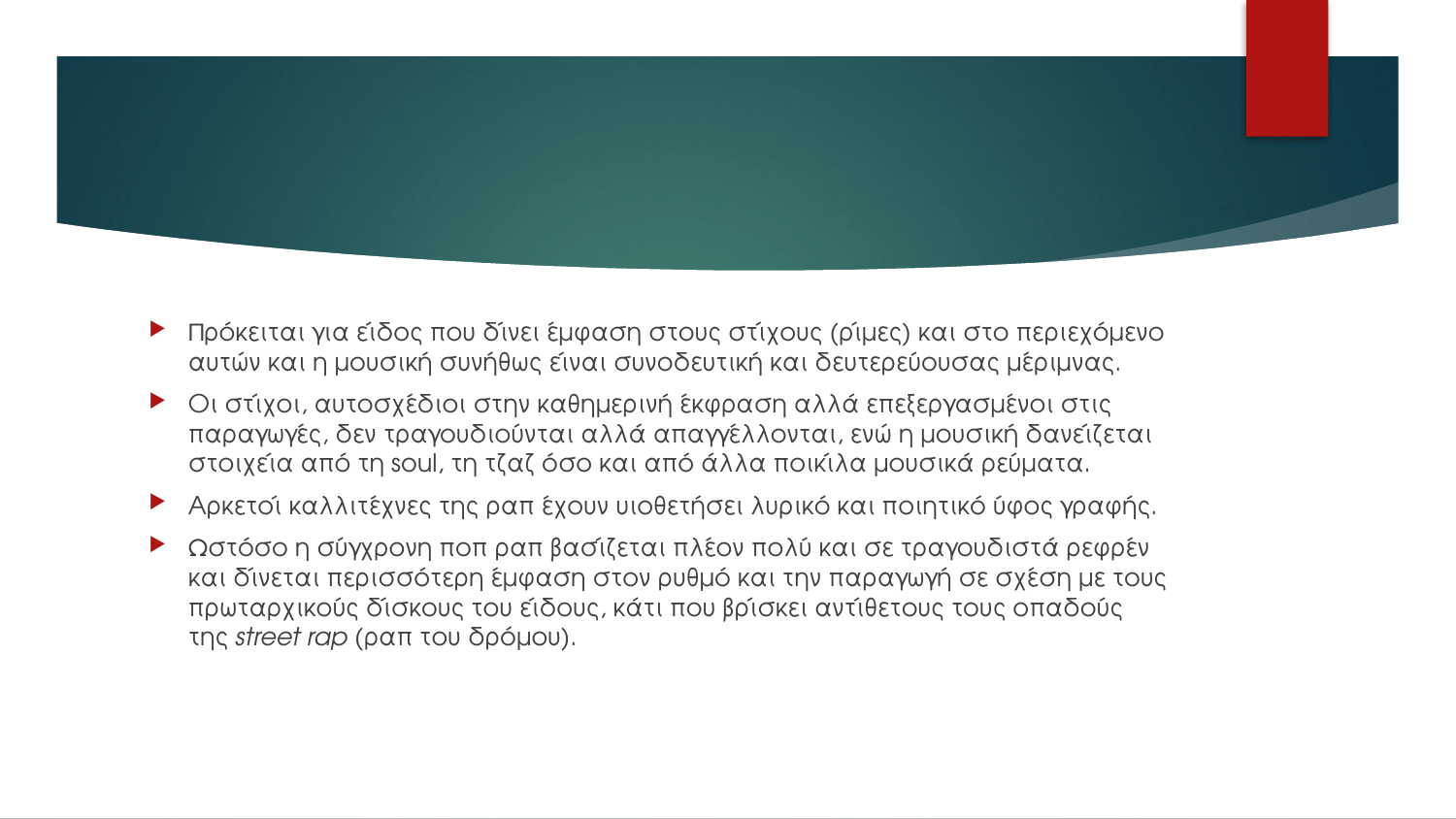

Πρόκειται για είδος που δίνει έμφαση στους στίχους (ρίμες) και στο περιεχόμενο αυτών και η μουσική συνήθως είναι συνοδευτική και δευτερεύουσας μέριμνας.
Οι στίχοι, αυτοσχέδιοι στην καθημερινή έκφραση αλλά επεξεργασμένοι στις παραγωγές, δεν τραγουδιούνται αλλά απαγγέλλονται, ενώ η μουσική δανείζεται στοιχεία από τη soul, τη τζαζ όσο και από άλλα ποικίλα μουσικά ρεύματα.
Αρκετοί καλλιτέχνες της ραπ έχουν υιοθετήσει λυρικό και ποιητικό ύφος γραφής.
Ωστόσο η σύγχρονη ποπ ραπ βασίζεται πλέον πολύ και σε τραγουδιστά ρεφρέν και δίνεται περισσότερη έμφαση στον ρυθμό και την παραγωγή σε σχέση με τους πρωταρχικούς δίσκους του είδους, κάτι που βρίσκει αντίθετους τους οπαδούς της street rap (ραπ του δρόμου).